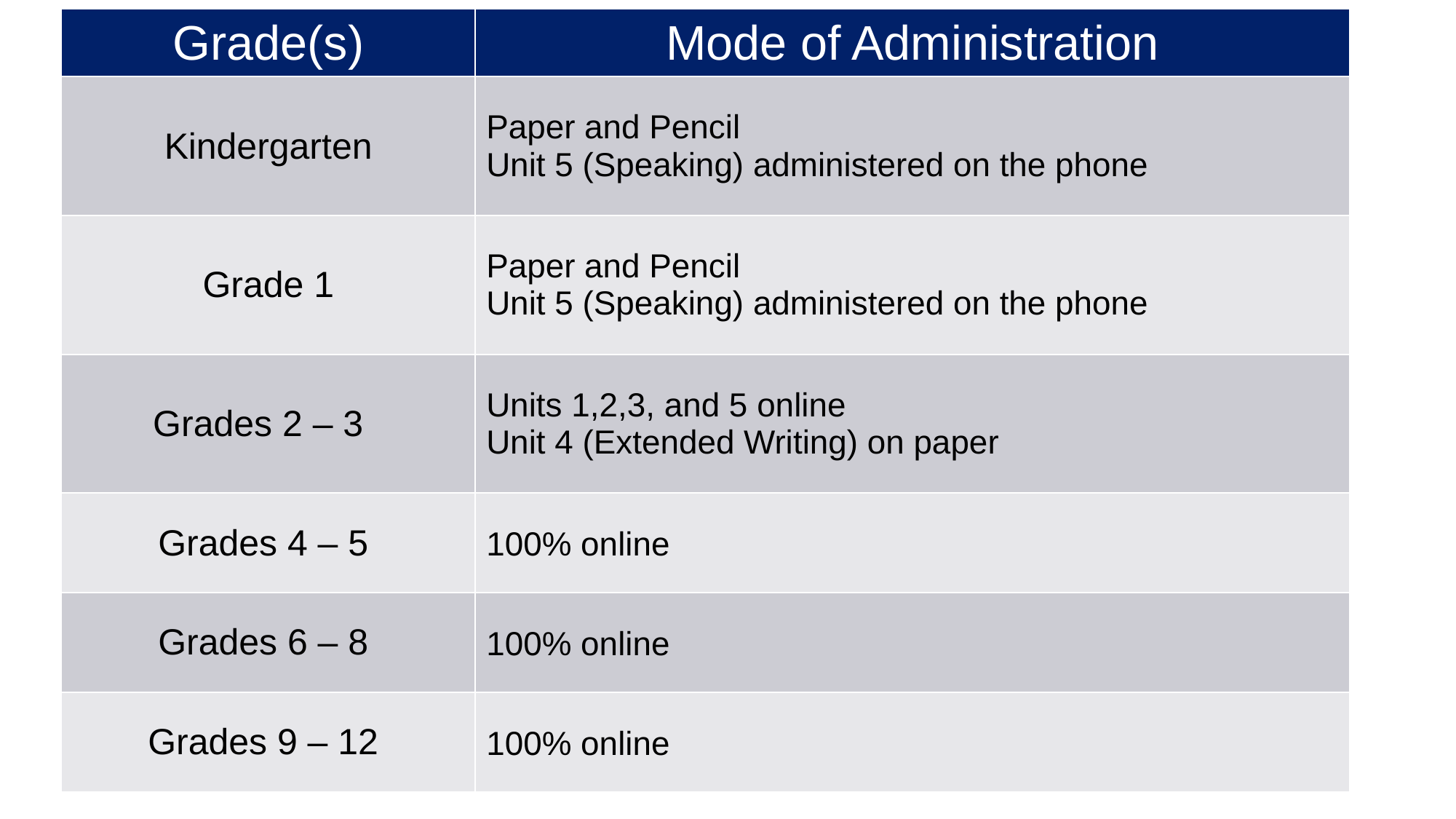

| Grade(s) | Mode of Administration |
| --- | --- |
| Kindergarten | Paper and Pencil Unit 5 (Speaking) administered on the phone |
| Grade 1 | Paper and Pencil Unit 5 (Speaking) administered on the phone |
| Grades 2 – 3 | Units 1,2,3, and 5 online Unit 4 (Extended Writing) on paper |
| Grades 4 – 5 | 100% online |
| Grades 6 – 8 | 100% online |
| Grades 9 – 12 | 100% online |